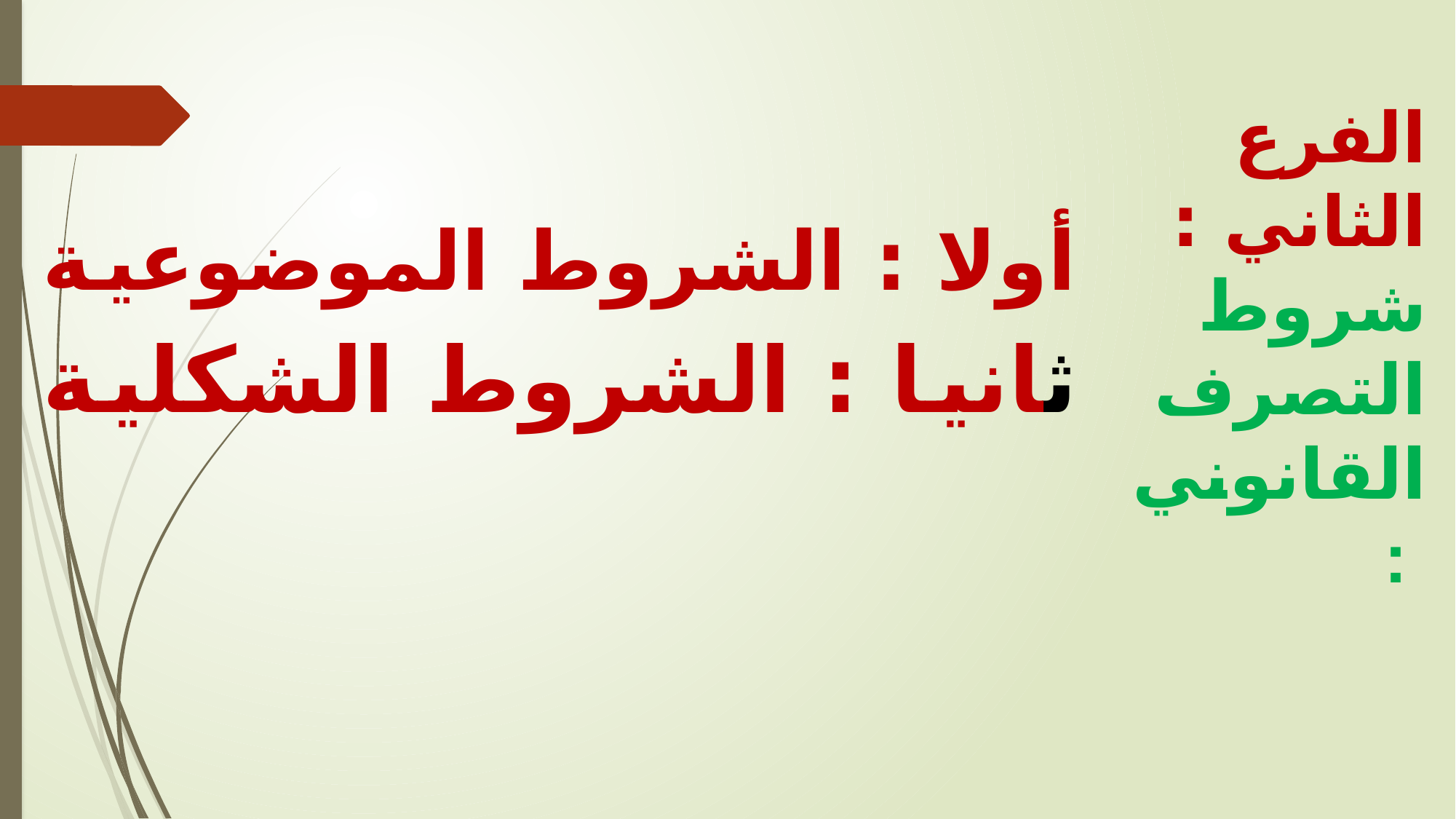

أولا : الشروط الموضوعية
ثانيا : الشروط الشكلية
 الفرع الثاني : شروط التصرف القانوني :